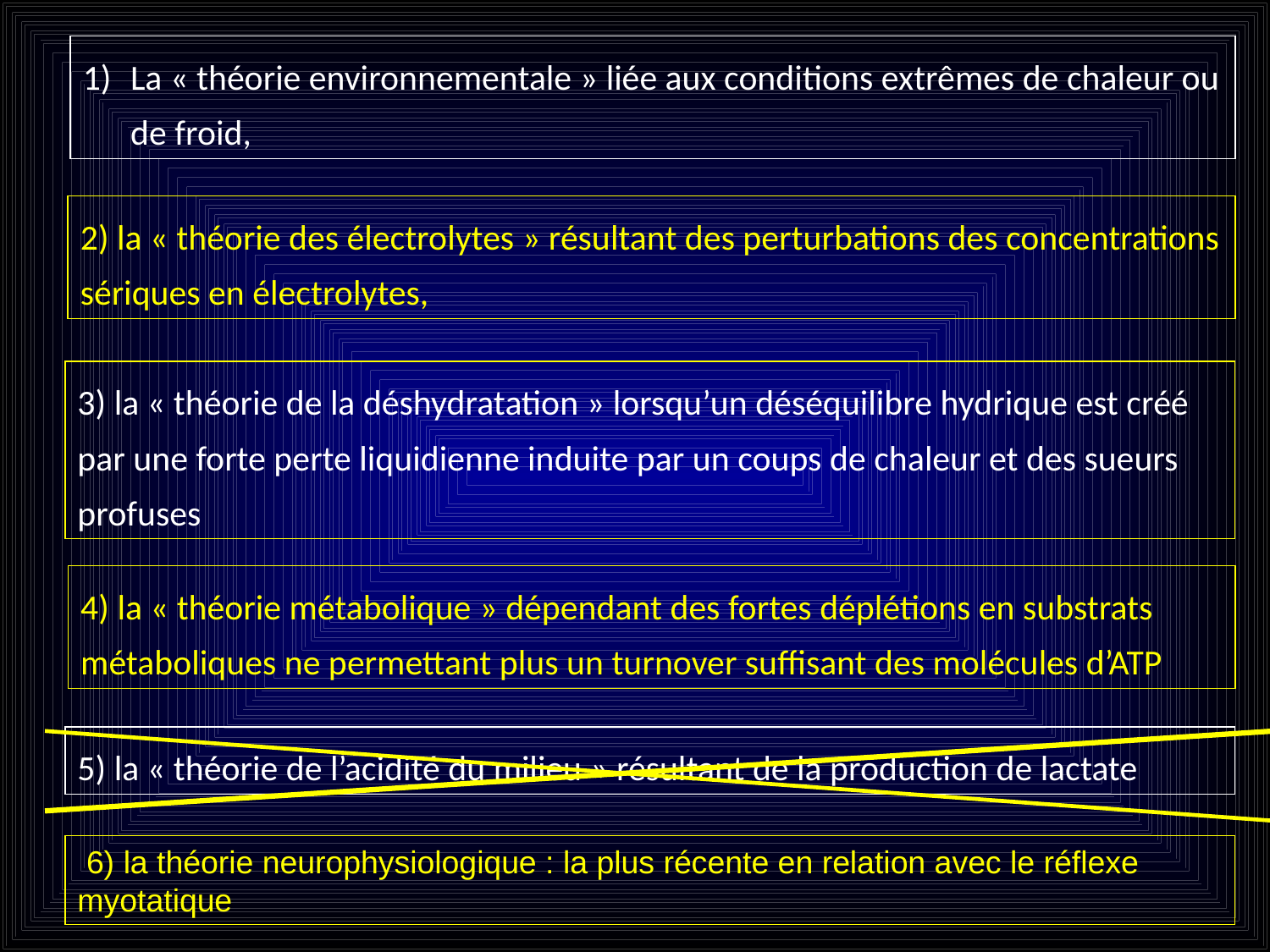

La « théorie environnementale » liée aux conditions extrêmes de chaleur ou de froid,
2) la « théorie des électrolytes » résultant des perturbations des concentrations sériques en électrolytes,
3) la « théorie de la déshydratation » lorsqu’un déséquilibre hydrique est créé par une forte perte liquidienne induite par un coups de chaleur et des sueurs profuses
4) la « théorie métabolique » dépendant des fortes déplétions en substrats métaboliques ne permettant plus un turnover suffisant des molécules d’ATP
5) la « théorie de l’acidité du milieu » résultant de la production de lactate

 6) la théorie neurophysiologique : la plus récente en relation avec le réflexe
myotatique